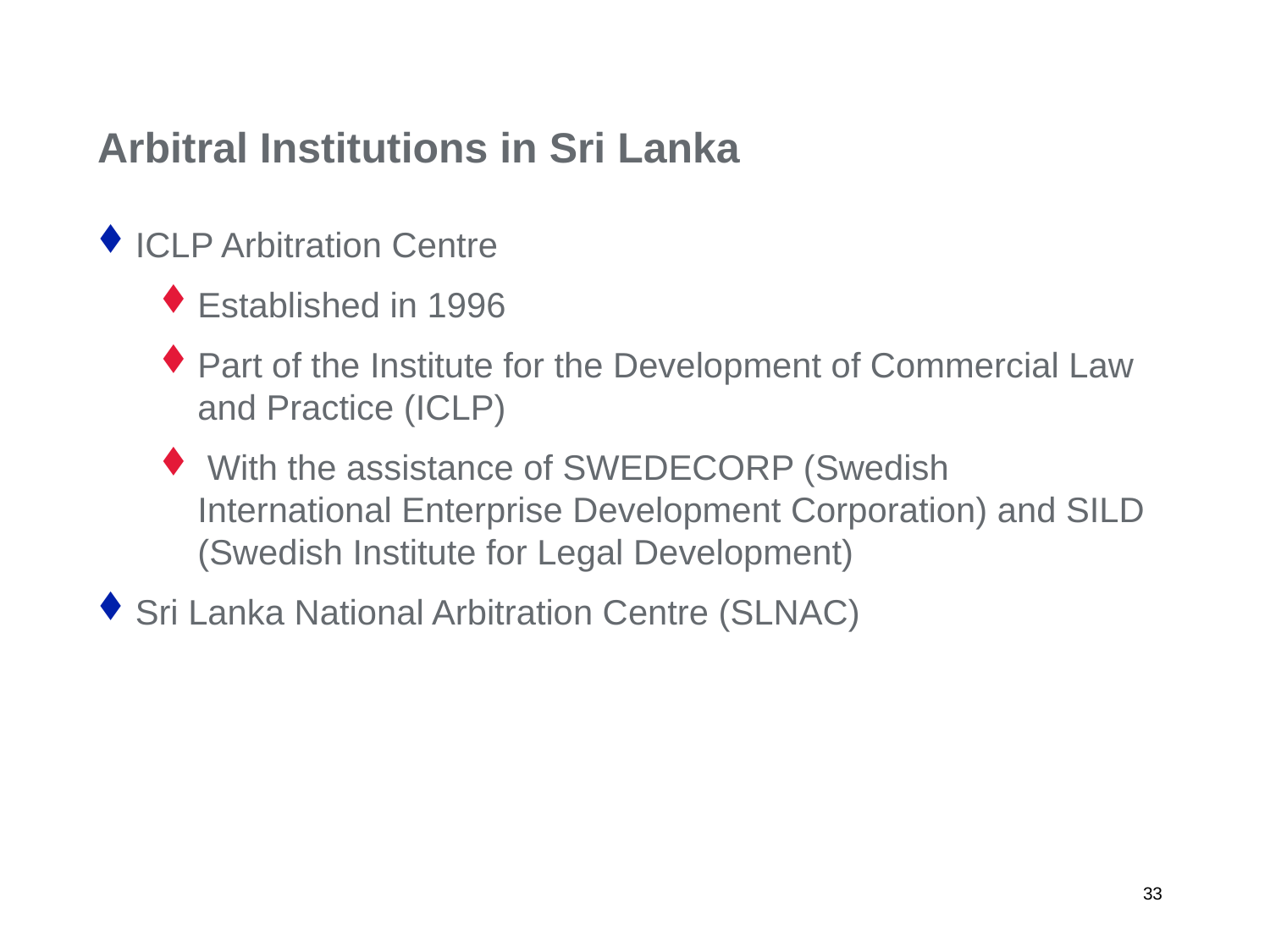

# Arbitral Institutions in Sri Lanka
ICLP Arbitration Centre
Established in 1996
Part of the Institute for the Development of Commercial Law and Practice (ICLP)
 With the assistance of SWEDECORP (Swedish International Enterprise Development Corporation) and SILD (Swedish Institute for Legal Development)
Sri Lanka National Arbitration Centre (SLNAC)